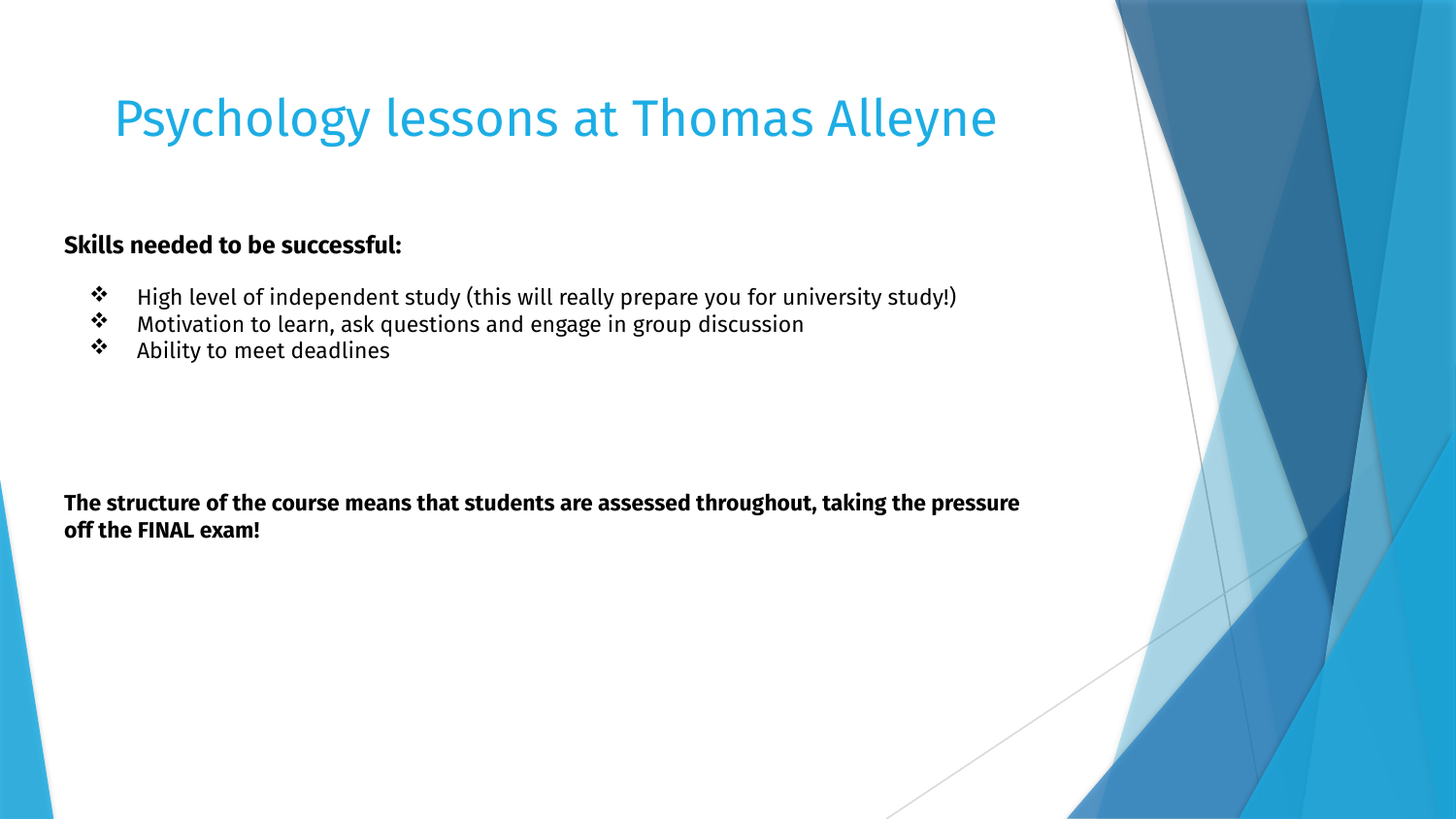

# Psychology lessons at Thomas Alleyne

Skills needed to be successful:
High level of independent study (this will really prepare you for university study!)
Motivation to learn, ask questions and engage in group discussion
Ability to meet deadlines

The structure of the course means that students are assessed throughout, taking the pressure off the FINAL exam!